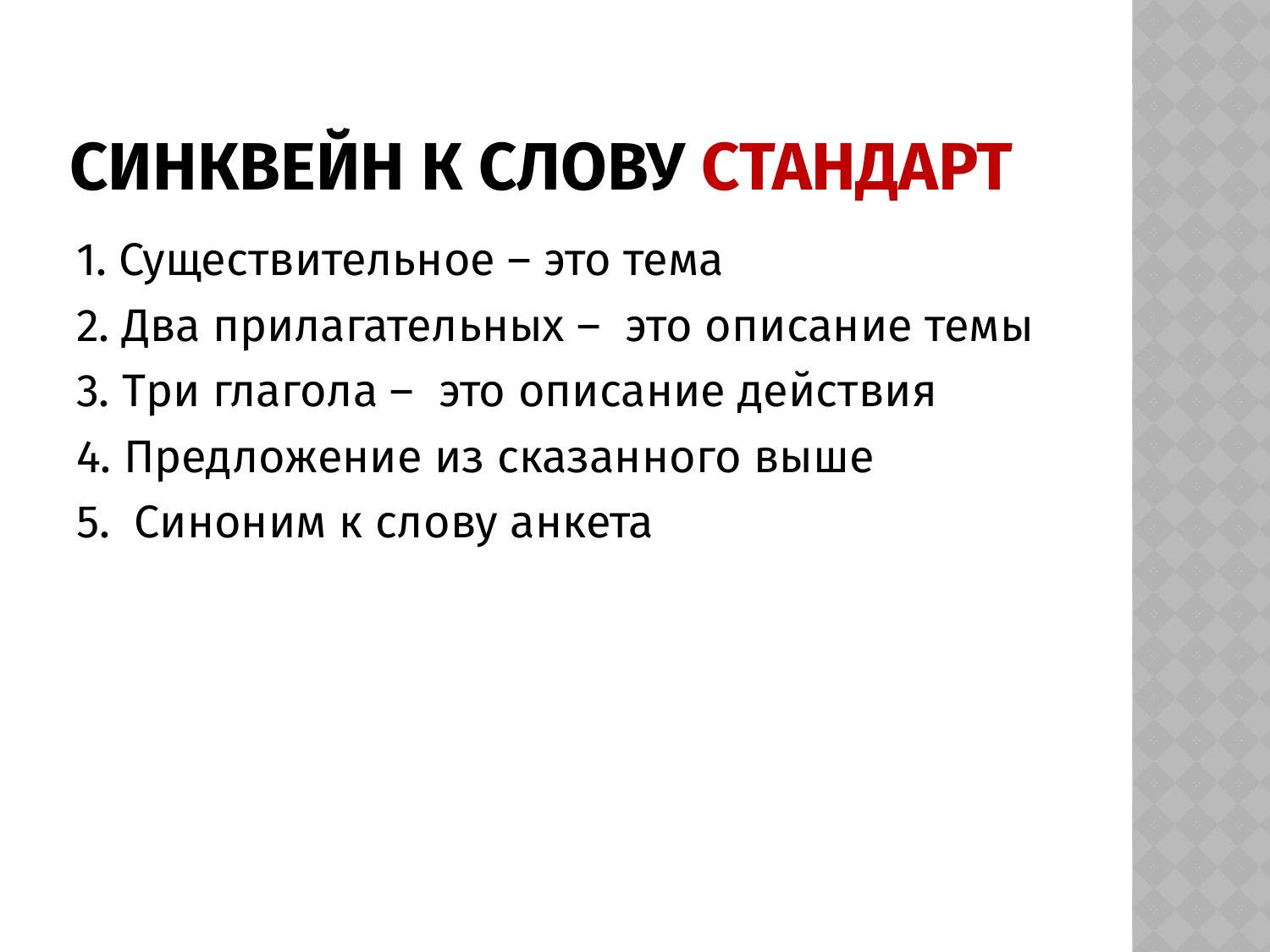

# Синквейн к слову СТАНдарт
1. Существительное – это тема
2. Два прилагательных –  это описание темы
3. Три глагола –  это описание действия
4. Предложение из сказанного выше
5.  Синоним к слову анкета